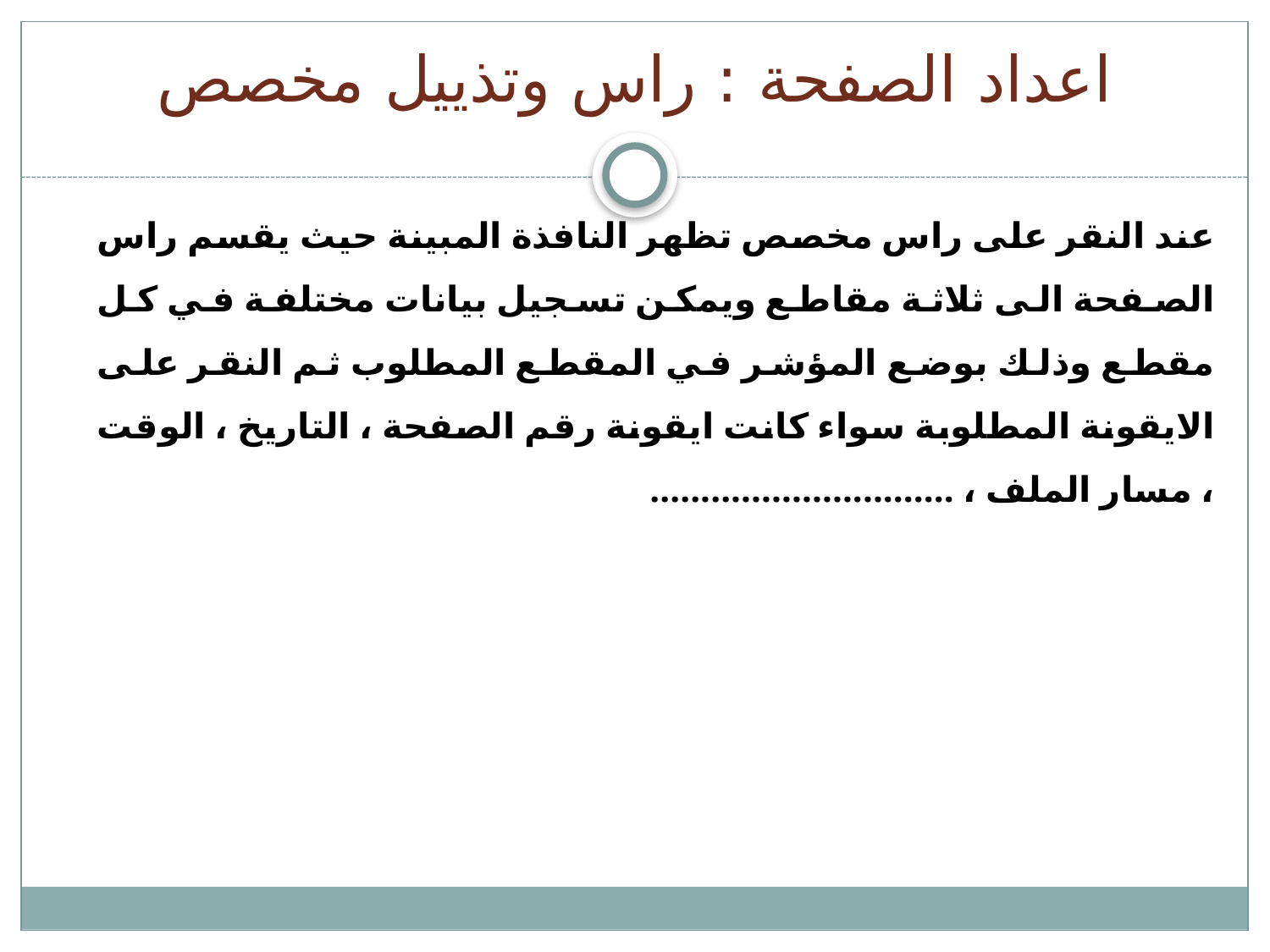

# اعداد الصفحة : راس وتذييل مخصص
عند النقر على راس مخصص تظهر النافذة المبينة حيث يقسم راس الصفحة الى ثلاثة مقاطع ويمكن تسجيل بيانات مختلفة في كل مقطع وذلك بوضع المؤشر في المقطع المطلوب ثم النقر على الايقونة المطلوبة سواء كانت ايقونة رقم الصفحة ، التاريخ ، الوقت ، مسار الملف ، ..............................